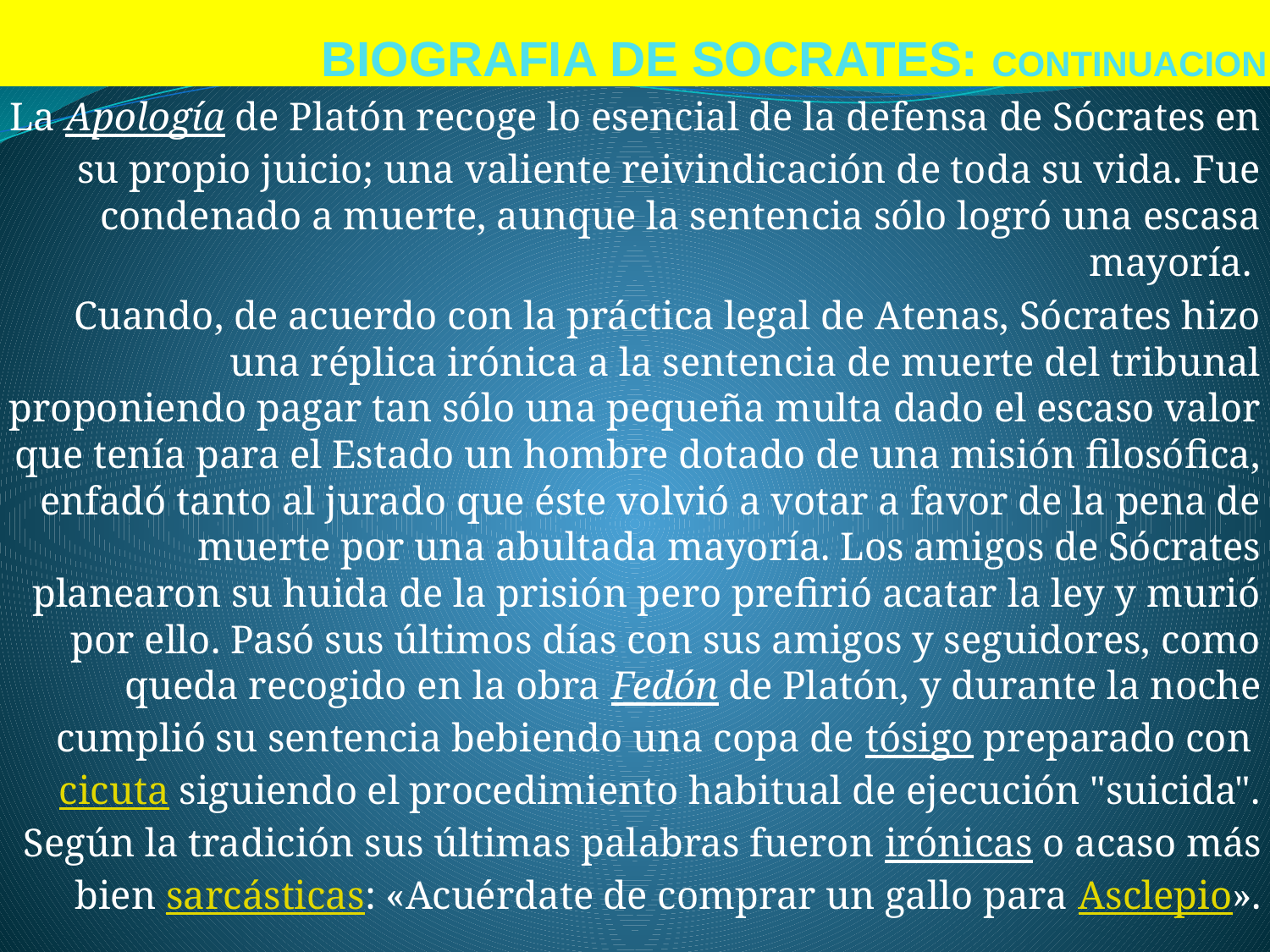

# BIOGRAFIA DE SOCRATES: CONTINUACION
La Apología de Platón recoge lo esencial de la defensa de Sócrates en su propio juicio; una valiente reivindicación de toda su vida. Fue condenado a muerte, aunque la sentencia sólo logró una escasa mayoría.
Cuando, de acuerdo con la práctica legal de Atenas, Sócrates hizo una réplica irónica a la sentencia de muerte del tribunal proponiendo pagar tan sólo una pequeña multa dado el escaso valor que tenía para el Estado un hombre dotado de una misión filosófica, enfadó tanto al jurado que éste volvió a votar a favor de la pena de muerte por una abultada mayoría. Los amigos de Sócrates planearon su huida de la prisión pero prefirió acatar la ley y murió por ello. Pasó sus últimos días con sus amigos y seguidores, como queda recogido en la obra Fedón de Platón, y durante la noche cumplió su sentencia bebiendo una copa de tósigo preparado con cicuta siguiendo el procedimiento habitual de ejecución "suicida". Según la tradición sus últimas palabras fueron irónicas o acaso más bien sarcásticas: «Acuérdate de comprar un gallo para Asclepio».